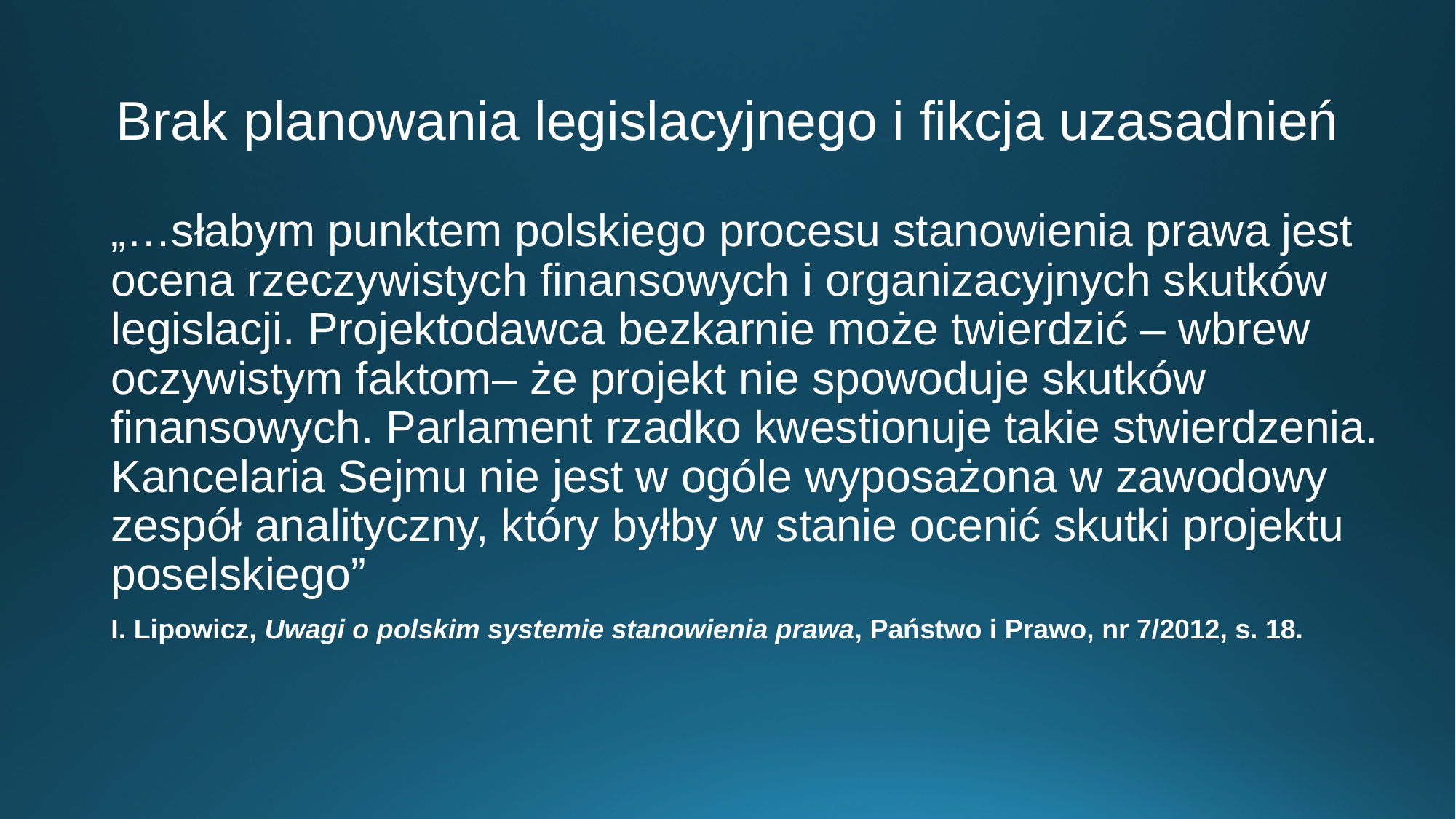

# Brak planowania legislacyjnego i fikcja uzasadnień
„…słabym punktem polskiego procesu stanowienia prawa jest ocena rzeczywistych finansowych i organizacyjnych skutków legislacji. Projektodawca bezkarnie może twierdzić – wbrew oczywistym faktom– że projekt nie spowoduje skutków finansowych. Parlament rzadko kwestionuje takie stwierdzenia. Kancelaria Sejmu nie jest w ogóle wyposażona w zawodowy zespół analityczny, który byłby w stanie ocenić skutki projektu poselskiego”
I. Lipowicz, Uwagi o polskim systemie stanowienia prawa, Państwo i Prawo, nr 7/2012, s. 18.